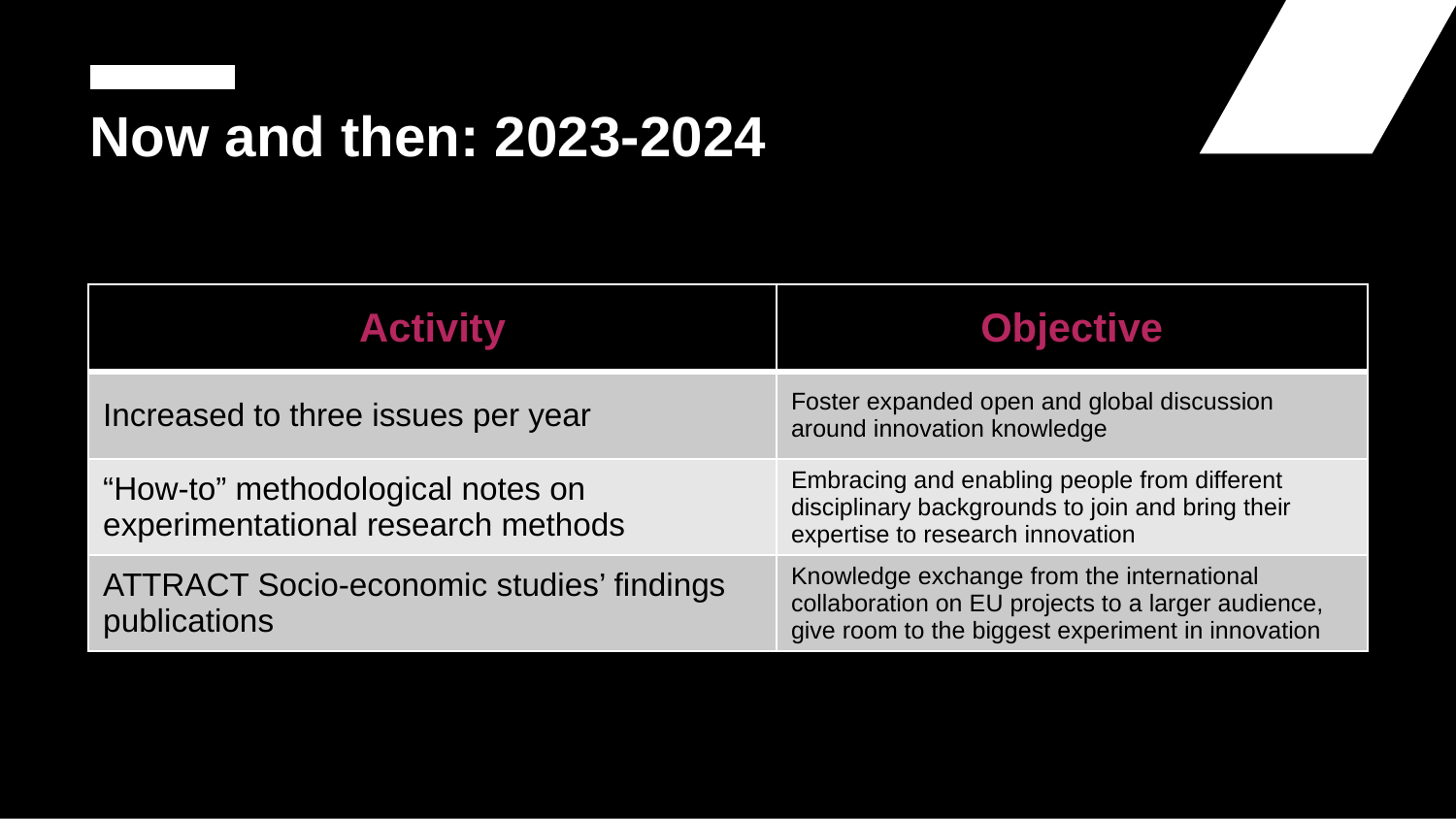

# Now and then: 2023-2024

| Activity | Objective |
| --- | --- |
| Increased to three issues per year | Foster expanded open and global discussion around innovation knowledge |
| “How-to” methodological notes on experimentational research methods | Embracing and enabling people from different disciplinary backgrounds to join and bring their expertise to research innovation |
| ATTRACT Socio-economic studies’ findings publications | Knowledge exchange from the international collaboration on EU projects to a larger audience, give room to the biggest experiment in innovation |